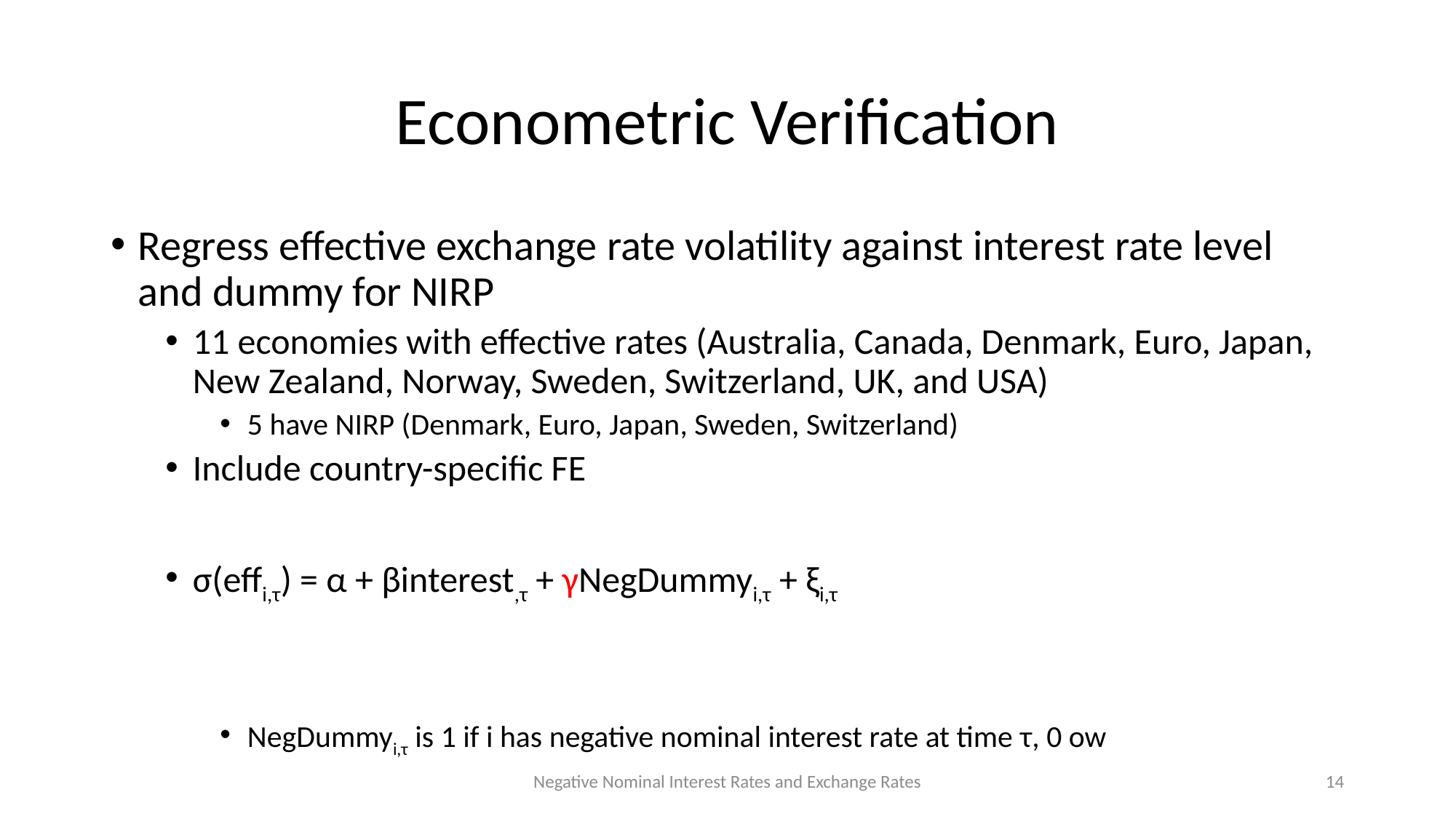

# Econometric Verification
Regress effective exchange rate volatility against interest rate level and dummy for NIRP
11 economies with effective rates (Australia, Canada, Denmark, Euro, Japan, New Zealand, Norway, Sweden, Switzerland, UK, and USA)
5 have NIRP (Denmark, Euro, Japan, Sweden, Switzerland)
Include country-specific FE

σ(effi,τ) = α + βinterest,τ + γNegDummyi,τ + ξi,τ

NegDummyi,τ is 1 if i has negative nominal interest rate at time τ, 0 ow
Negative Nominal Interest Rates and Exchange Rates
14